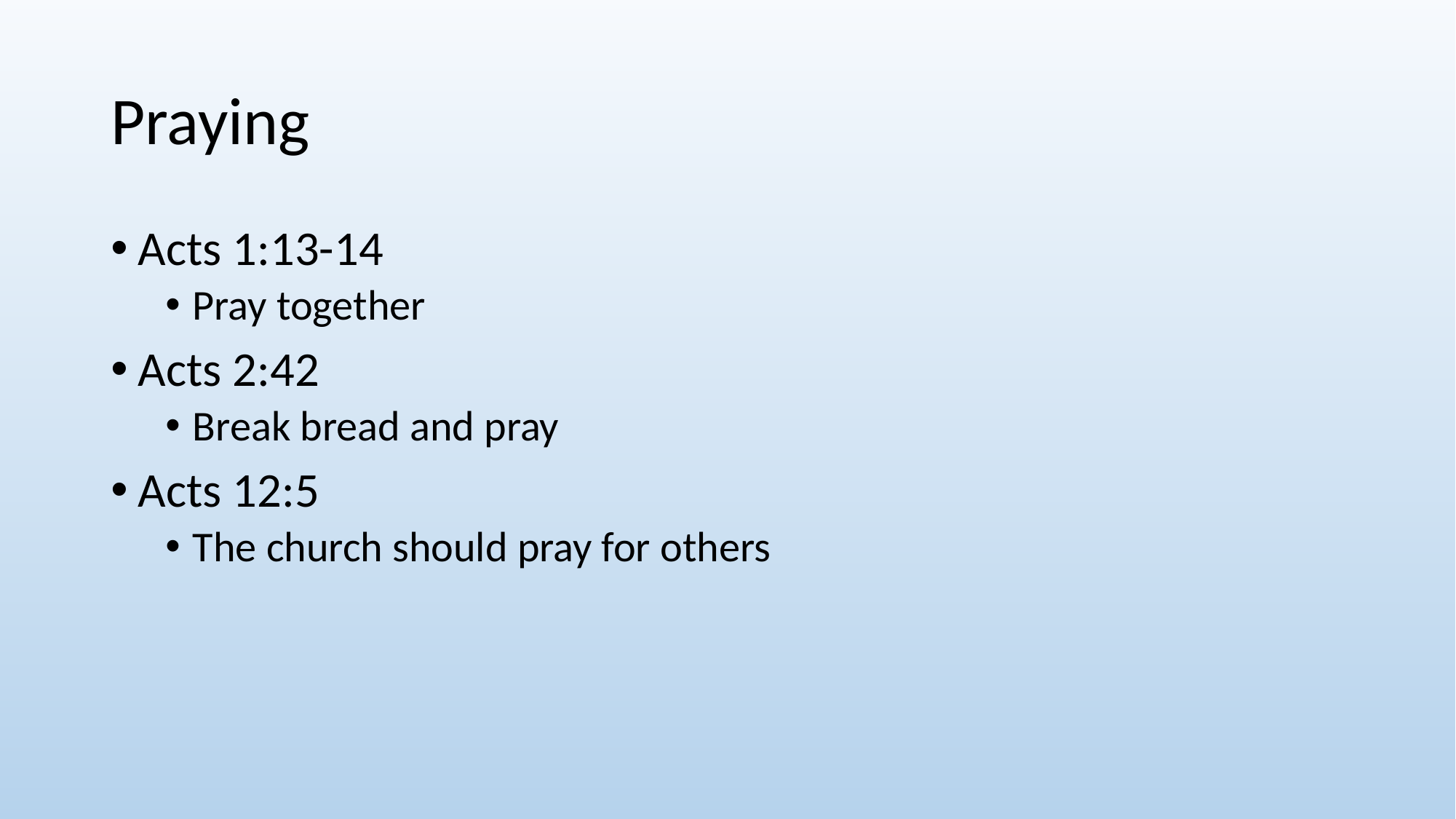

# Praying
Acts 1:13-14
Pray together
Acts 2:42
Break bread and pray
Acts 12:5
The church should pray for others